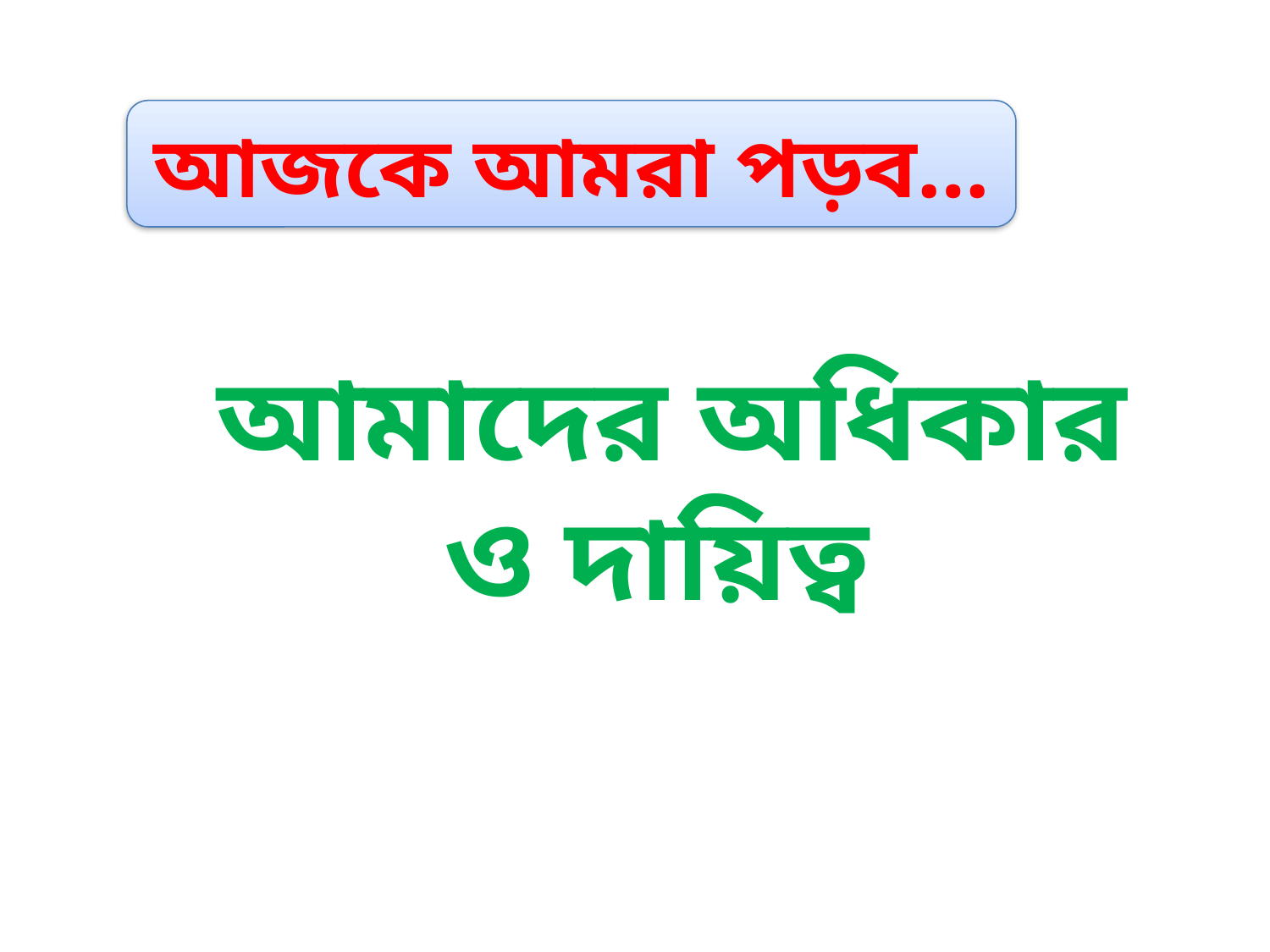

আজকে আমরা পড়ব…
আমাদের অধিকার ও দায়িত্ব